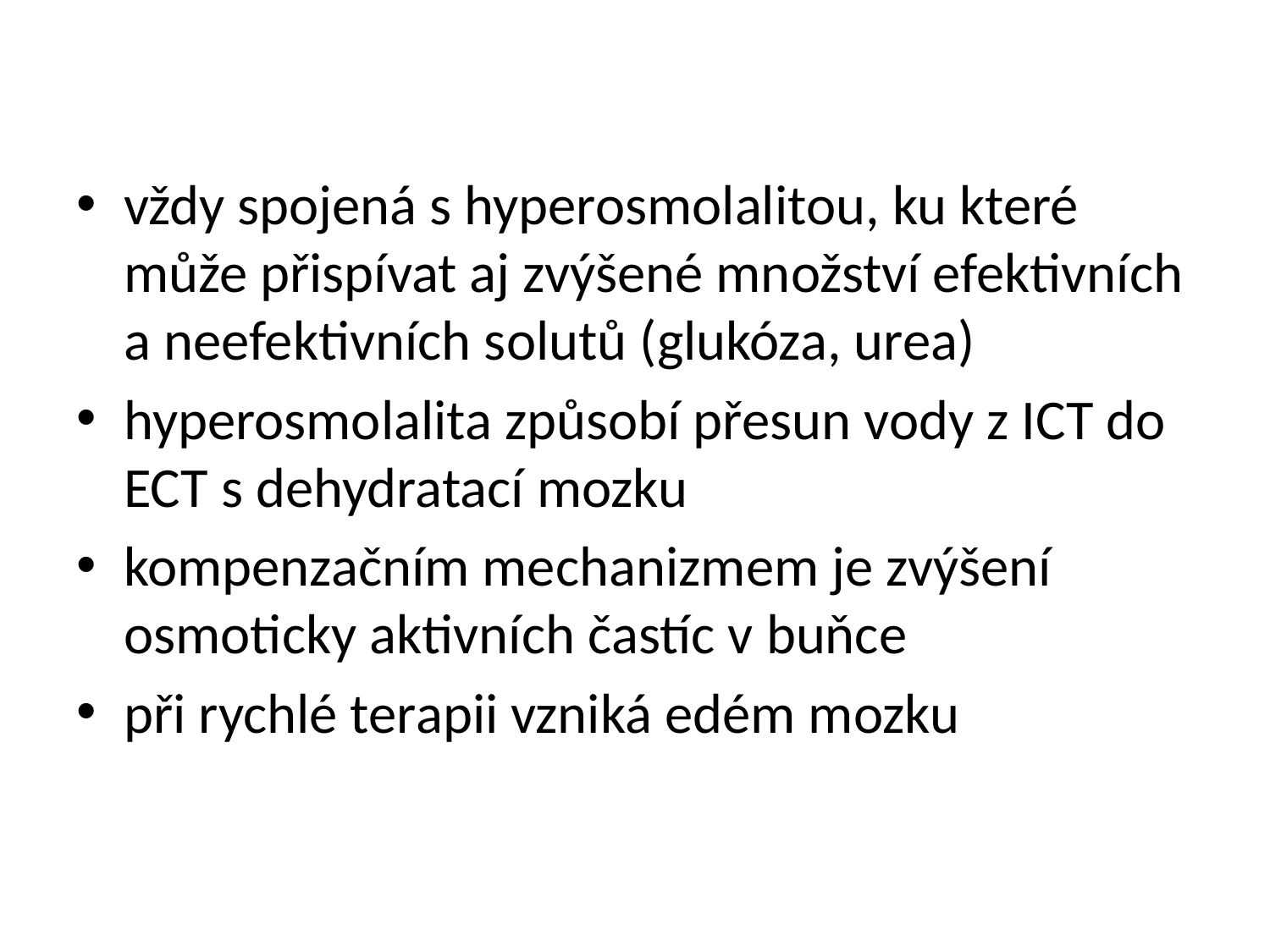

vždy spojená s hyperosmolalitou, ku které může přispívat aj zvýšené množství efektivních a neefektivních solutů (glukóza, urea)
hyperosmolalita způsobí přesun vody z ICT do ECT s dehydratací mozku
kompenzačním mechanizmem je zvýšení osmoticky aktivních častíc v buňce
při rychlé terapii vzniká edém mozku